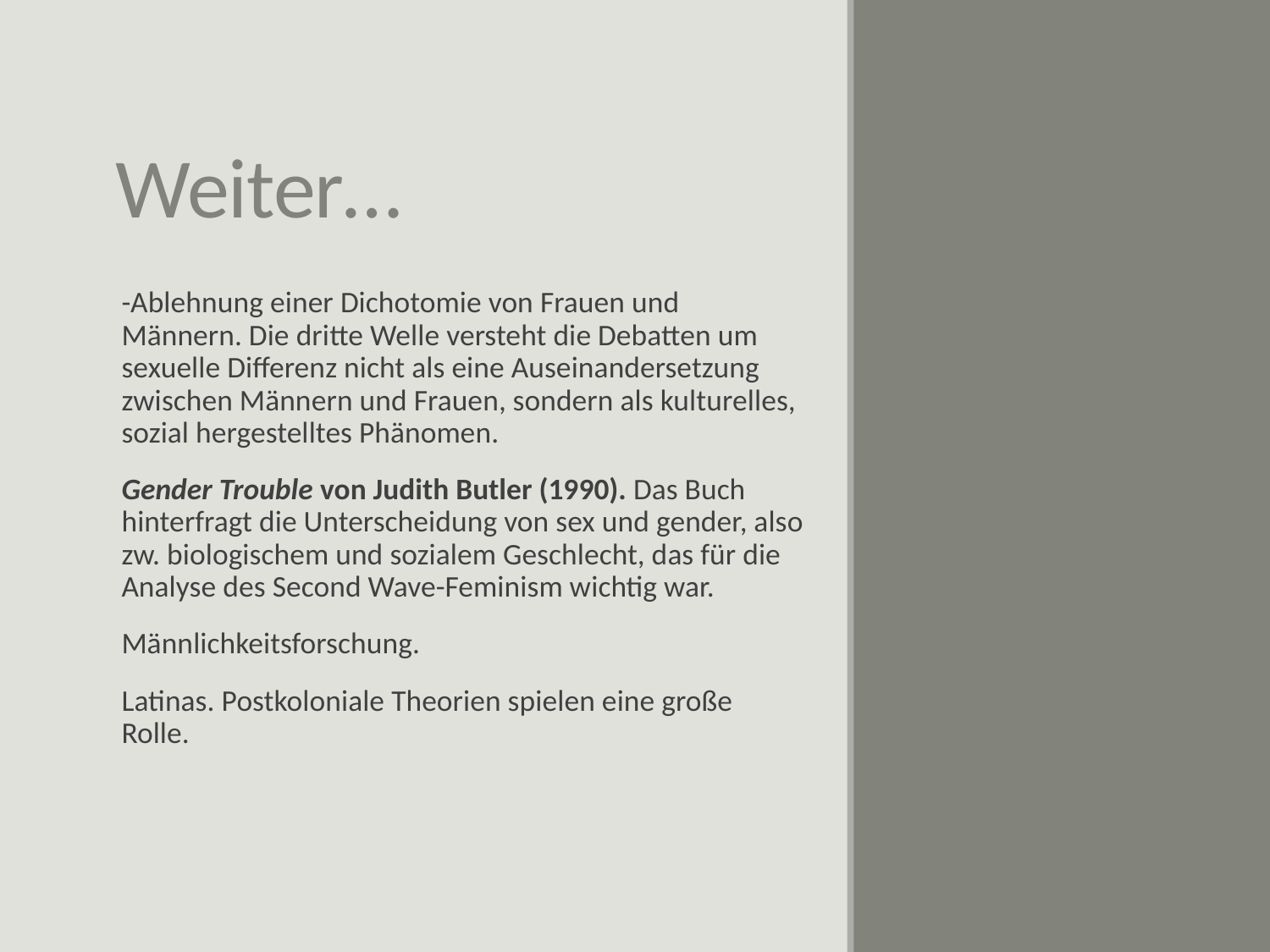

# Weiter…
-Ablehnung einer Dichotomie von Frauen und Männern. Die dritte Welle versteht die Debatten um sexuelle Differenz nicht als eine Auseinandersetzung zwischen Männern und Frauen, sondern als kulturelles, sozial hergestelltes Phänomen.
Gender Trouble von Judith Butler (1990). Das Buch hinterfragt die Unterscheidung von sex und gender, also zw. biologischem und sozialem Geschlecht, das für die Analyse des Second Wave-Feminism wichtig war.
Μännlichkeitsforschung.
Latinas. Postkoloniale Theorien spielen eine große Rolle.